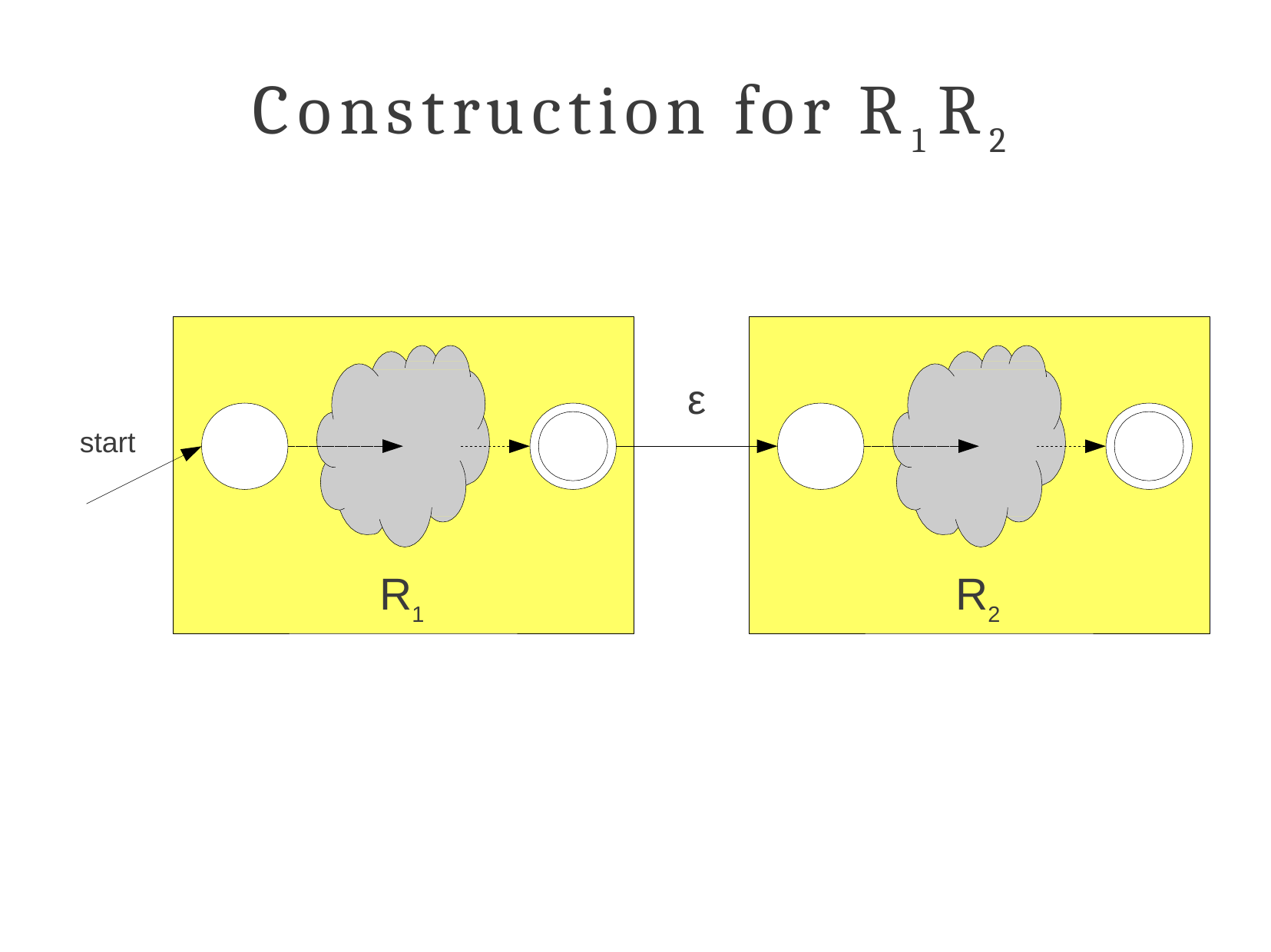

# Construction for R1R2

ε

start

R1
R2